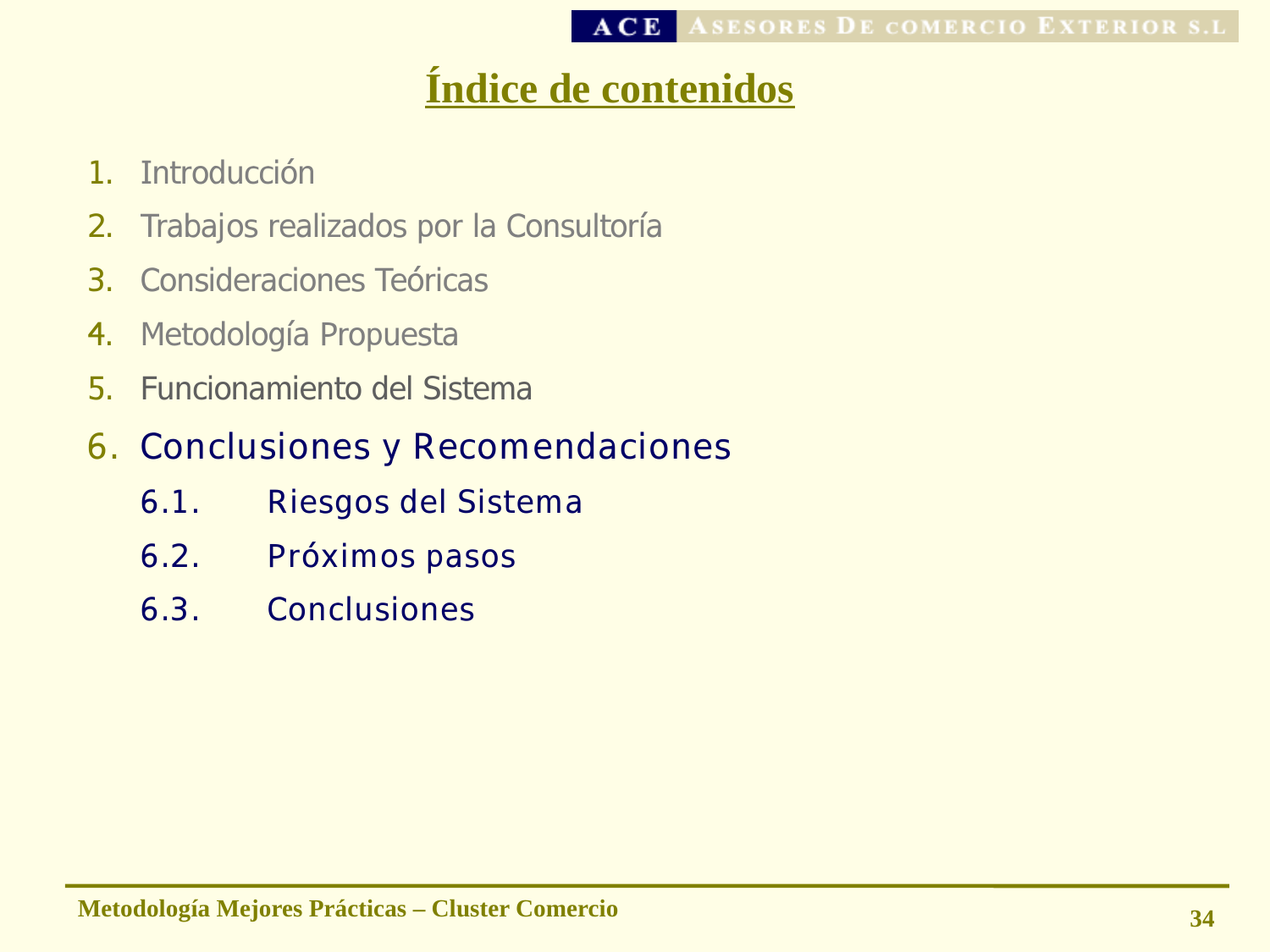

# Índice de contenidos

Introducción
Trabajos realizados por la Consultoría
Consideraciones Teóricas
Metodología Propuesta
Funcionamiento del Sistema
Conclusiones y Recomendaciones
	6.1.	Riesgos del Sistema
	6.2.	Próximos pasos
	6.3.	Conclusiones

Metodología Mejores Prácticas – Cluster Comercio
34